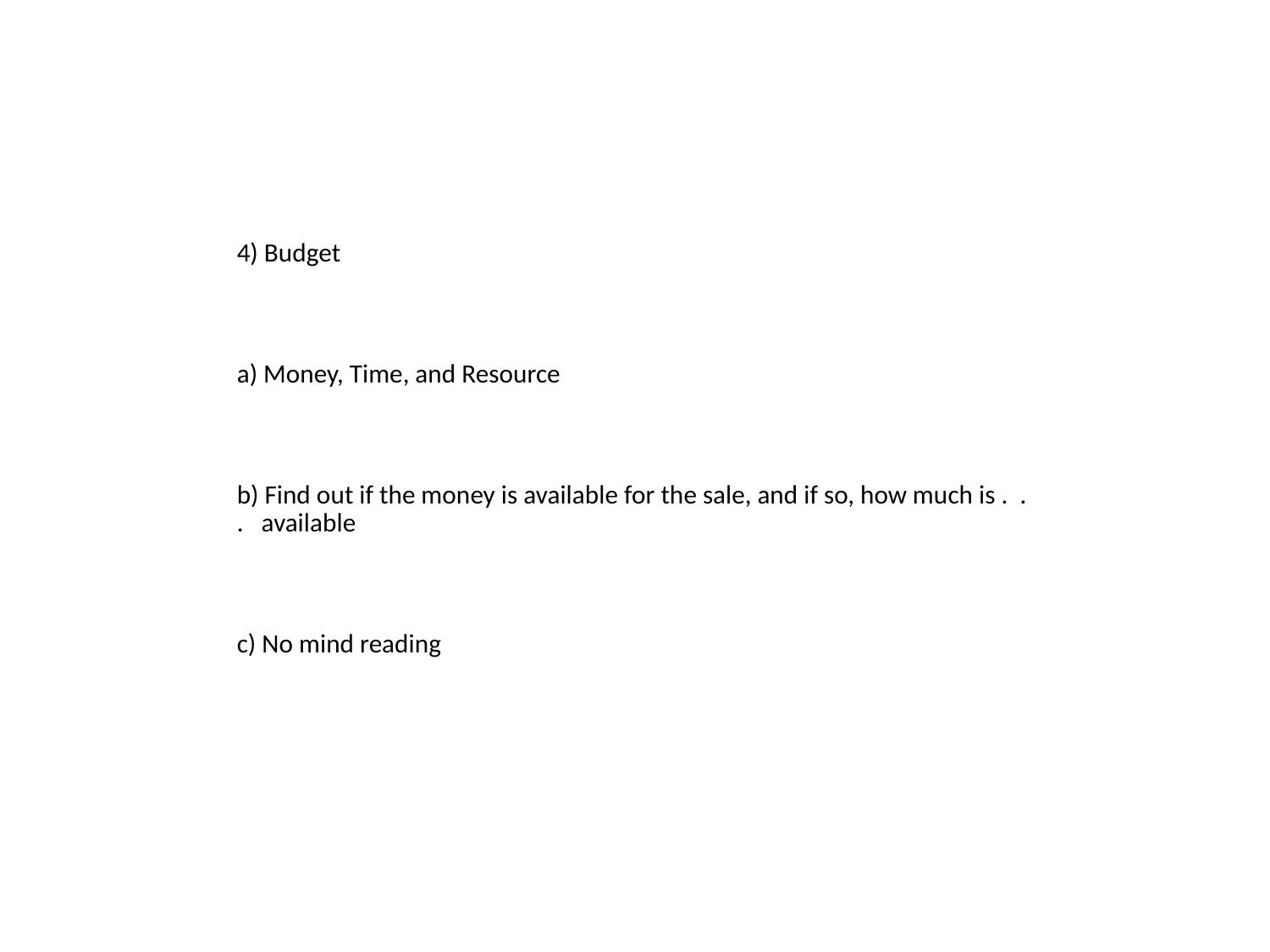

#
4) Budget

a) Money, Time, and Resource

b) Find out if the money is available for the sale, and if so, how much is .  . .   available

c) No mind reading